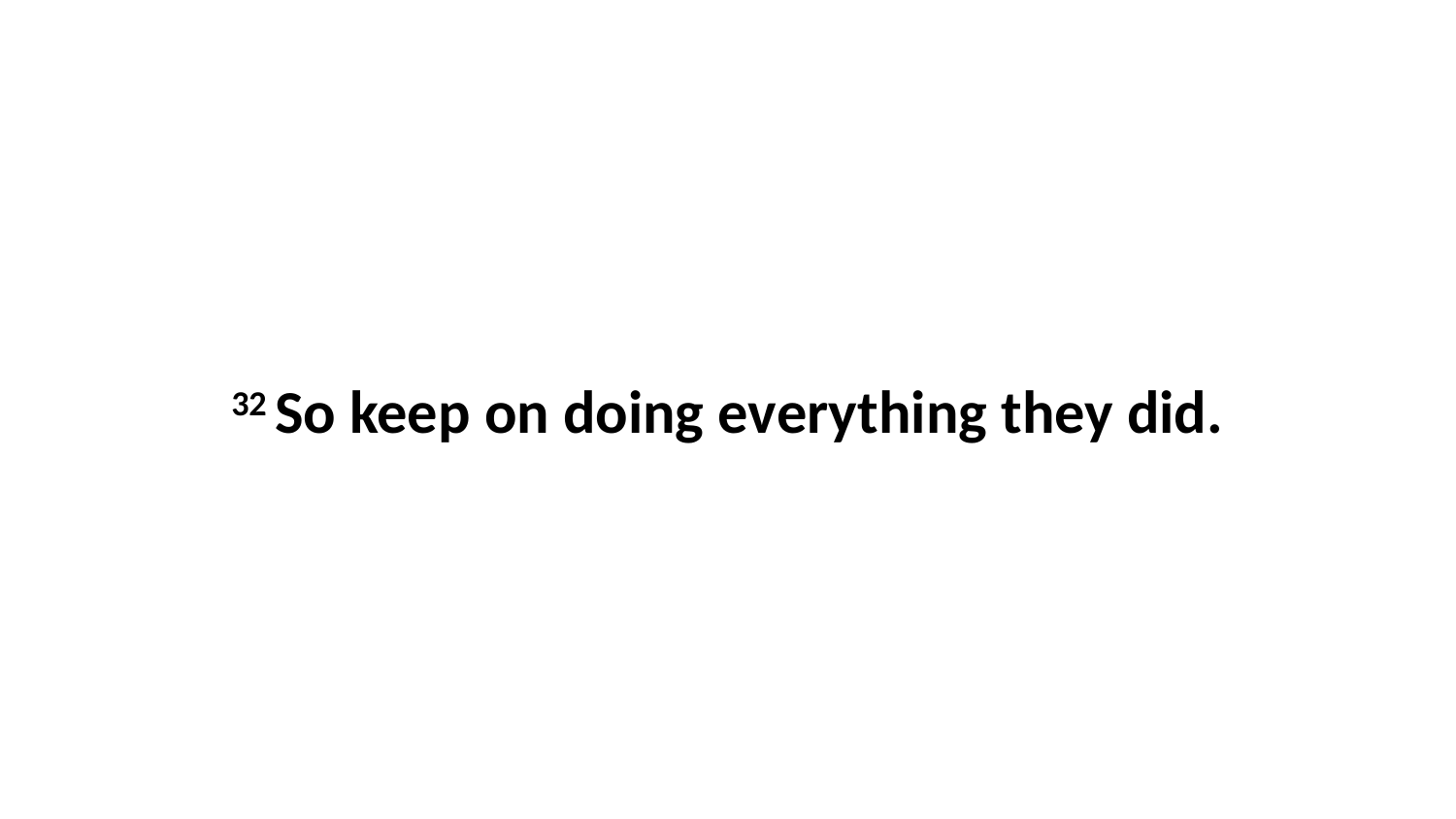

32 So keep on doing everything they did.